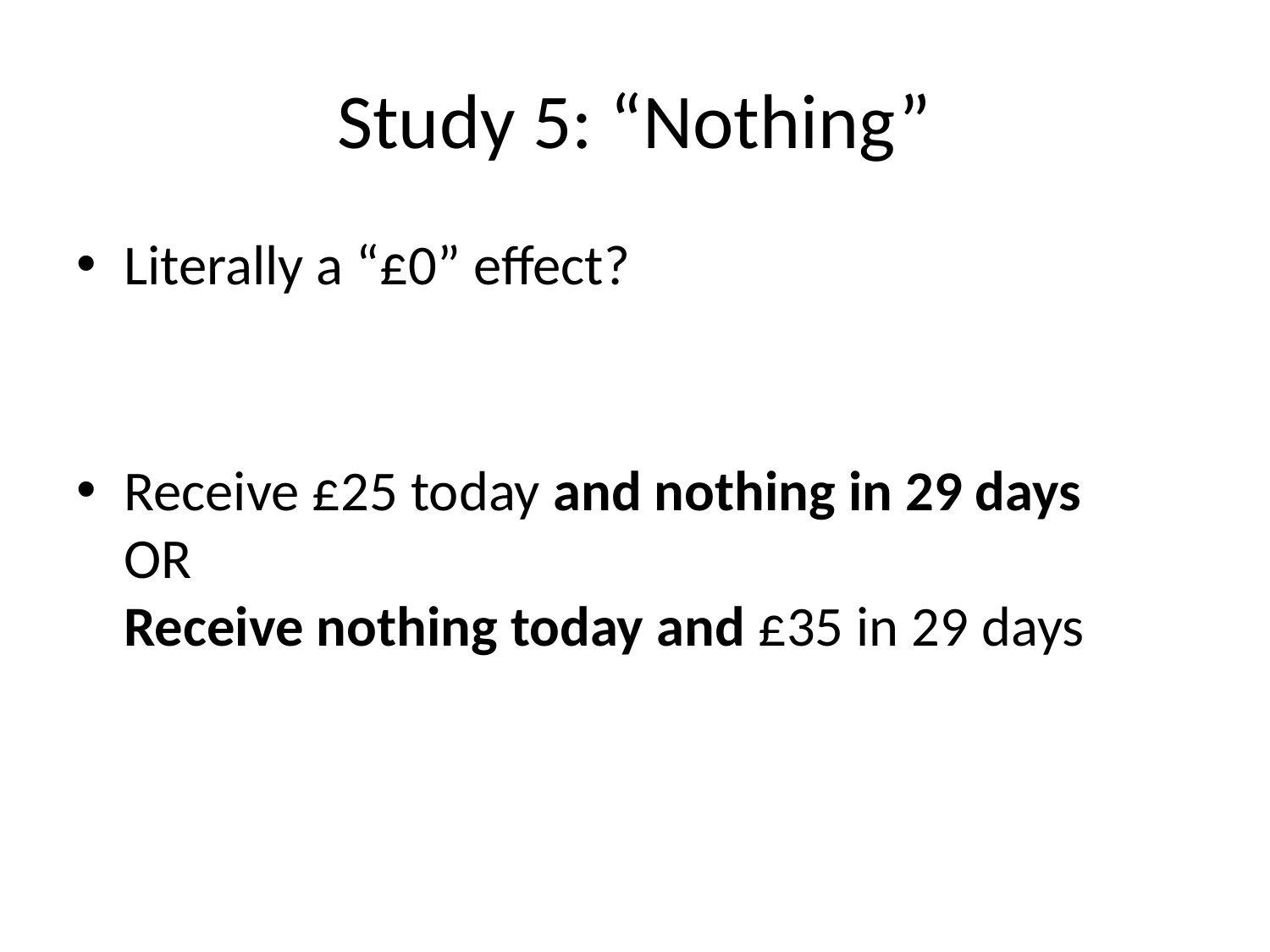

# Study 5: “Nothing”
Literally a “£0” effect?

Receive £25 today and nothing in 29 days
OR
Receive nothing today and £35 in 29 days